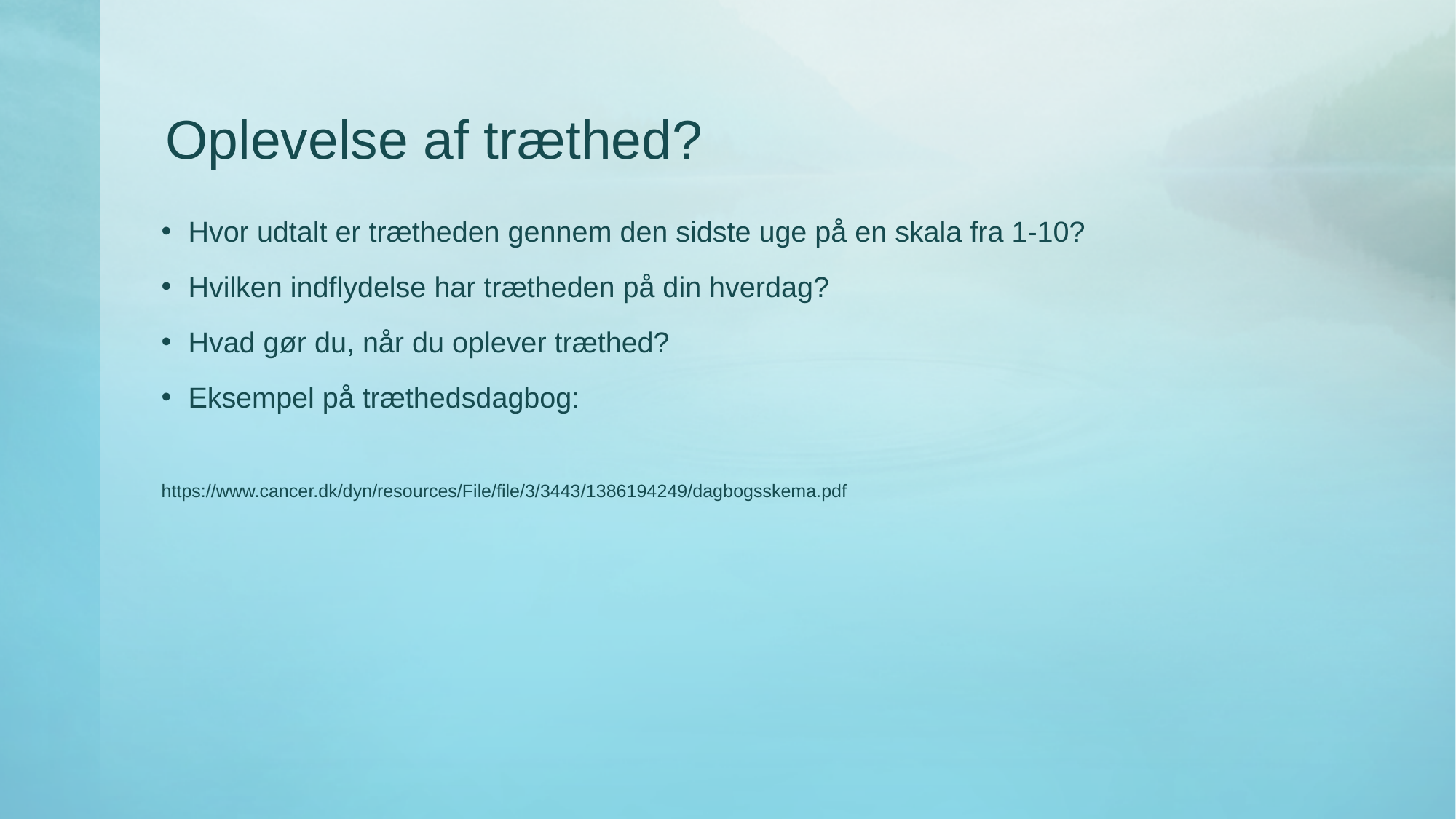

# Oplevelse af træthed?
Hvor udtalt er trætheden gennem den sidste uge på en skala fra 1-10?
Hvilken indflydelse har trætheden på din hverdag?
Hvad gør du, når du oplever træthed?
Eksempel på træthedsdagbog:

https://www.cancer.dk/dyn/resources/File/file/3/3443/1386194249/dagbogsskema.pdf